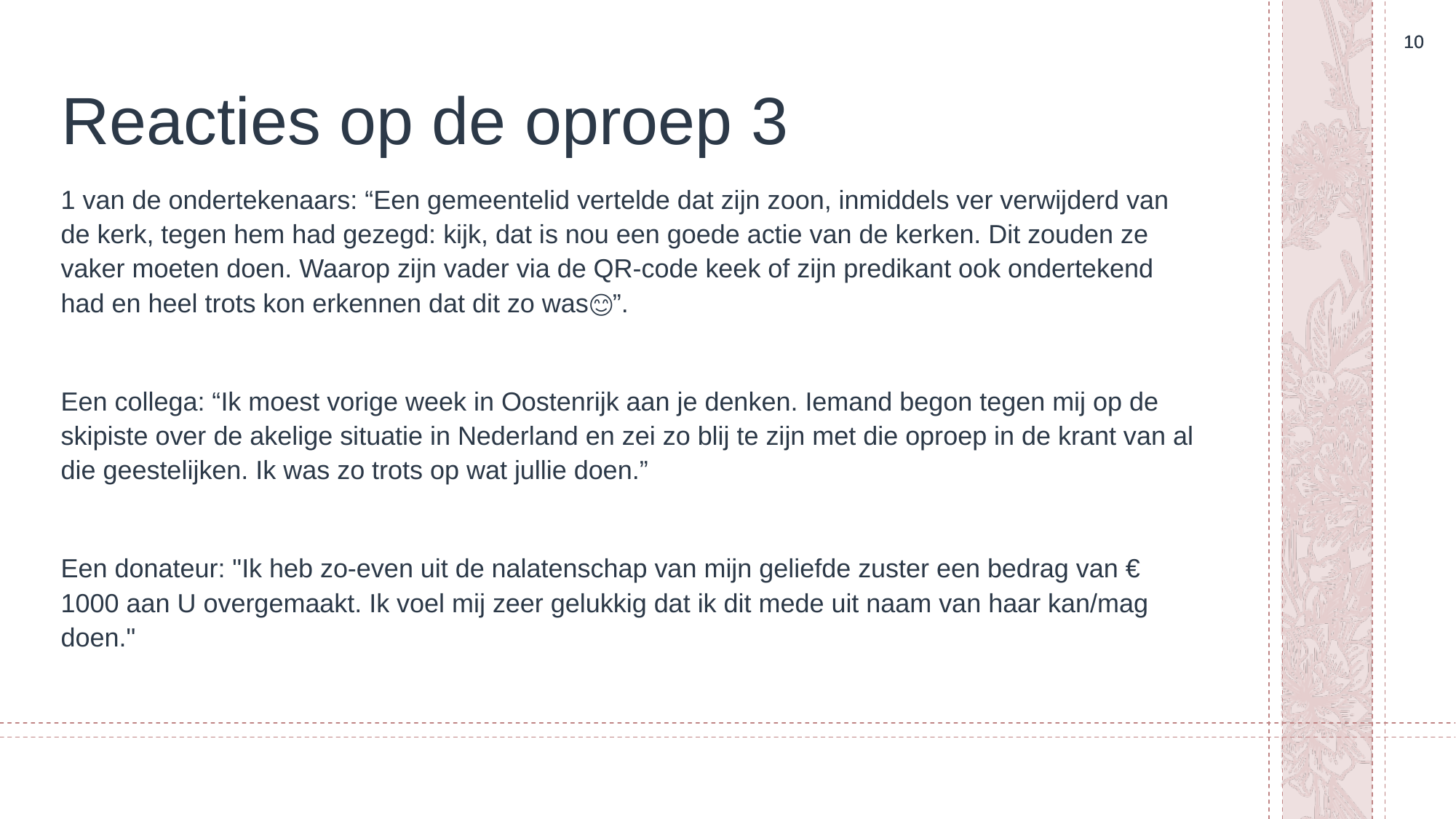

10
10
# Reacties op de oproep 3
1 van de ondertekenaars: “Een gemeentelid vertelde dat zijn zoon, inmiddels ver verwijderd van de kerk, tegen hem had gezegd: kijk, dat is nou een goede actie van de kerken. Dit zouden ze vaker moeten doen. Waarop zijn vader via de QR-code keek of zijn predikant ook ondertekend had en heel trots kon erkennen dat dit zo was😊”.

Een collega: “Ik moest vorige week in Oostenrijk aan je denken. Iemand begon tegen mij op de skipiste over de akelige situatie in Nederland en zei zo blij te zijn met die oproep in de krant van al die geestelijken. Ik was zo trots op wat jullie doen.”

Een donateur: "Ik heb zo-even uit de nalatenschap van mijn geliefde zuster een bedrag van € 1000 aan U overgemaakt. Ik voel mij zeer gelukkig dat ik dit mede uit naam van haar kan/mag doen."